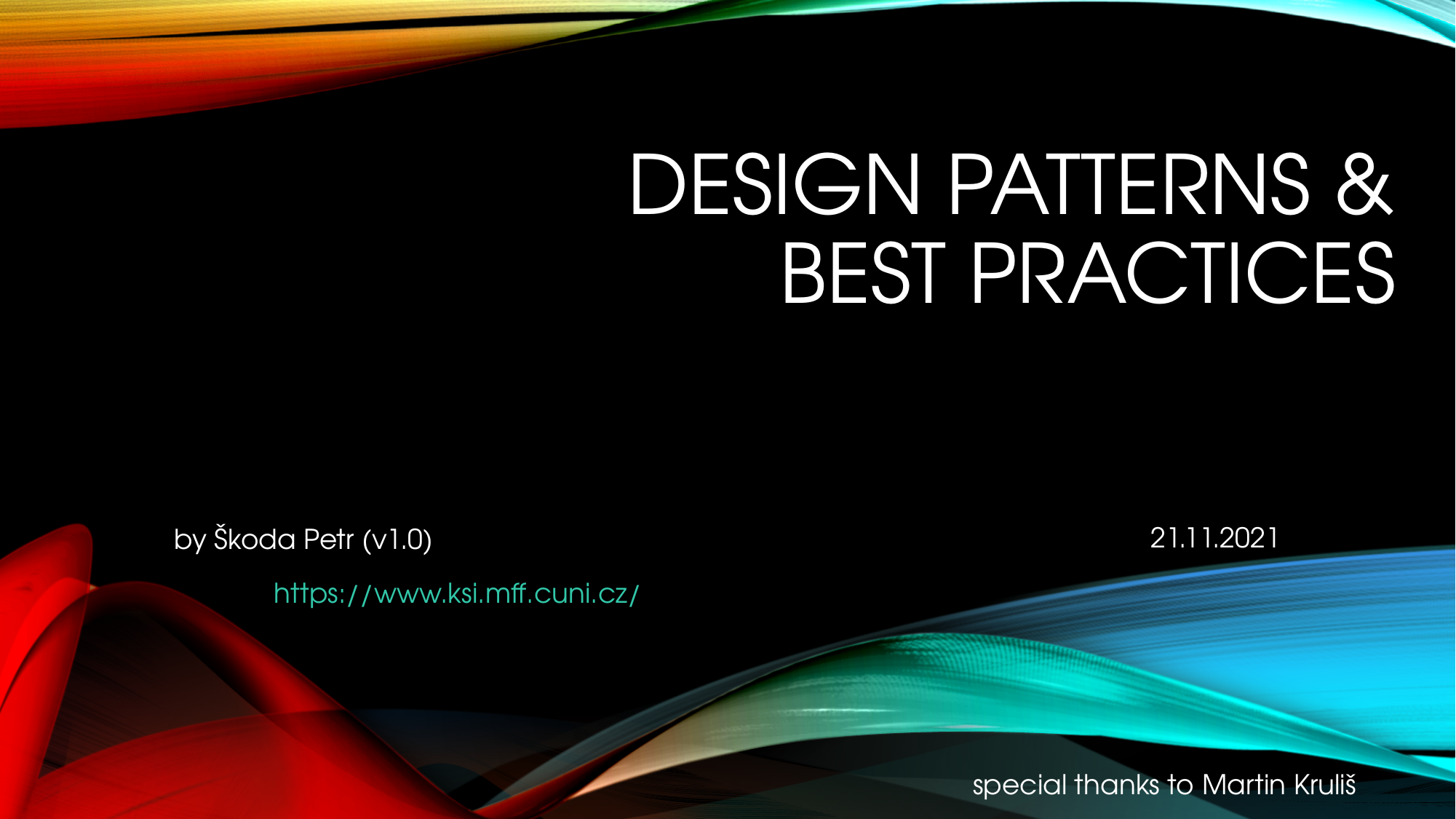

# Design Patterns & Best Practices

21.11.2021
by Škoda Petr (v1.0)
special thanks to Martin Kruliš